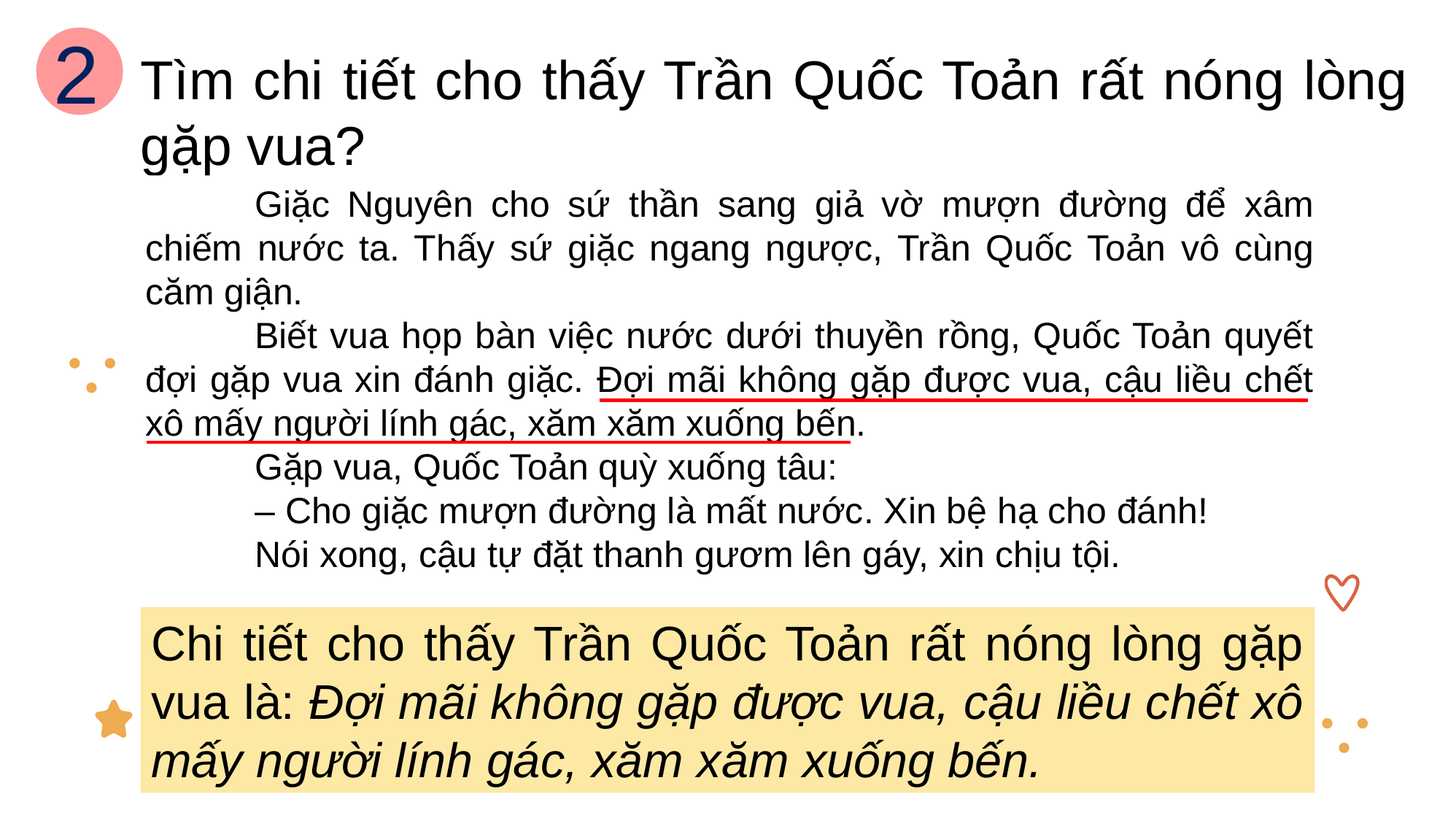

2
Tìm chi tiết cho thấy Trần Quốc Toản rất nóng lòng gặp vua?
	Giặc Nguyên cho sứ thần sang giả vờ mượn đường để xâm chiếm nước ta. Thấy sứ giặc ngang ngược, Trần Quốc Toản vô cùng căm giận.
	Biết vua họp bàn việc nước dưới thuyền rồng, Quốc Toản quyết đợi gặp vua xin đánh giặc. Đợi mãi không gặp được vua, cậu liều chết xô mấy người lính gác, xăm xăm xuống bến.
	Gặp vua, Quốc Toản quỳ xuống tâu:
	– Cho giặc mượn đường là mất nước. Xin bệ hạ cho đánh!
	Nói xong, cậu tự đặt thanh gươm lên gáy, xin chịu tội.

Chi tiết cho thấy Trần Quốc Toản rất nóng lòng gặp vua là: Đợi mãi không gặp được vua, cậu liều chết xô mấy người lính gác, xăm xăm xuống bến.